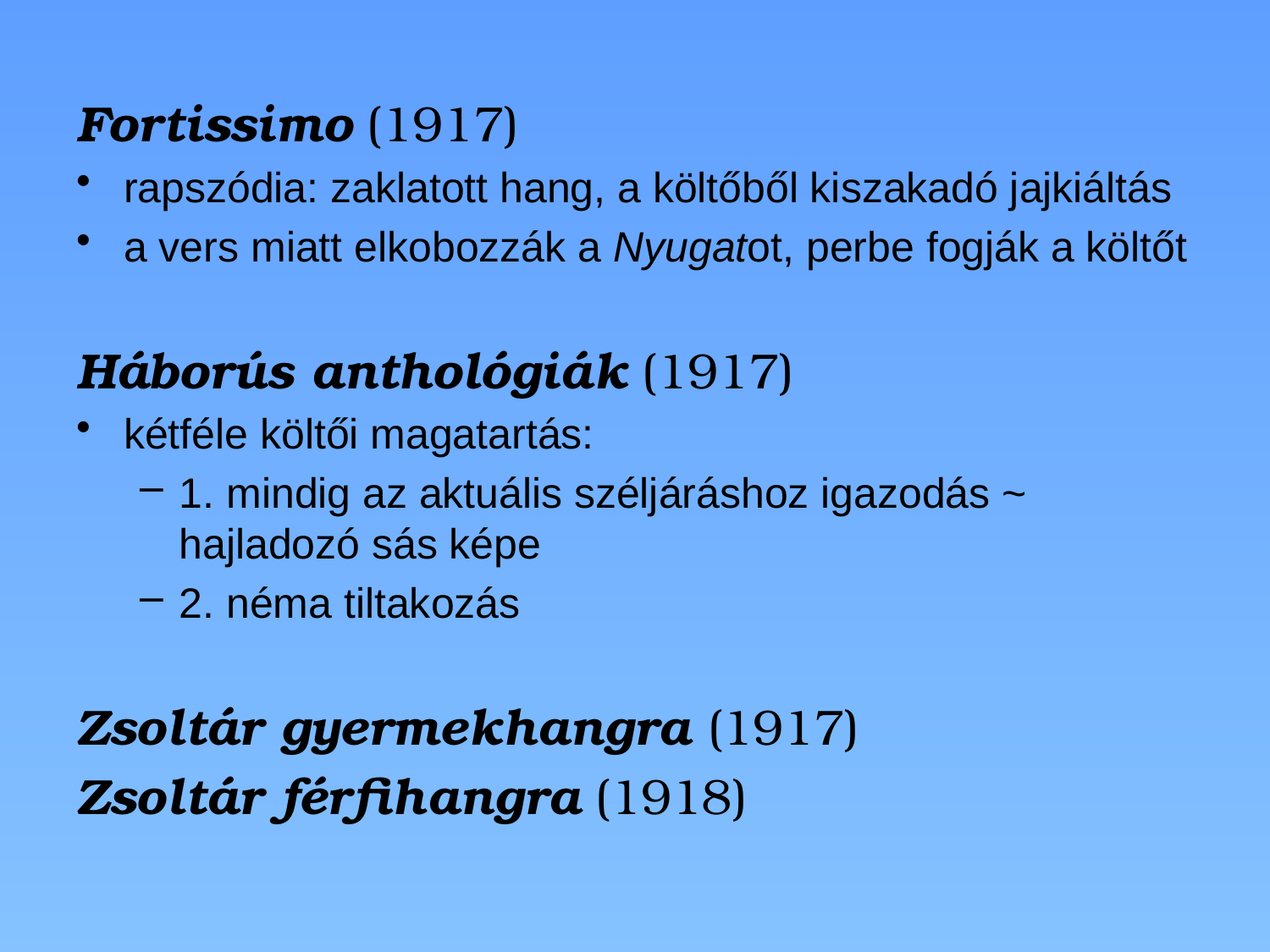

Fortissimo (1917)
rapszódia: zaklatott hang, a költőből kiszakadó jajkiáltás
a vers miatt elkobozzák a Nyugatot, perbe fogják a költőt

Háborús anthológiák (1917)
kétféle költői magatartás:
1. mindig az aktuális széljáráshoz igazodás ~ hajladozó sás képe
2. néma tiltakozás

Zsoltár gyermekhangra (1917)
Zsoltár férfihangra (1918)